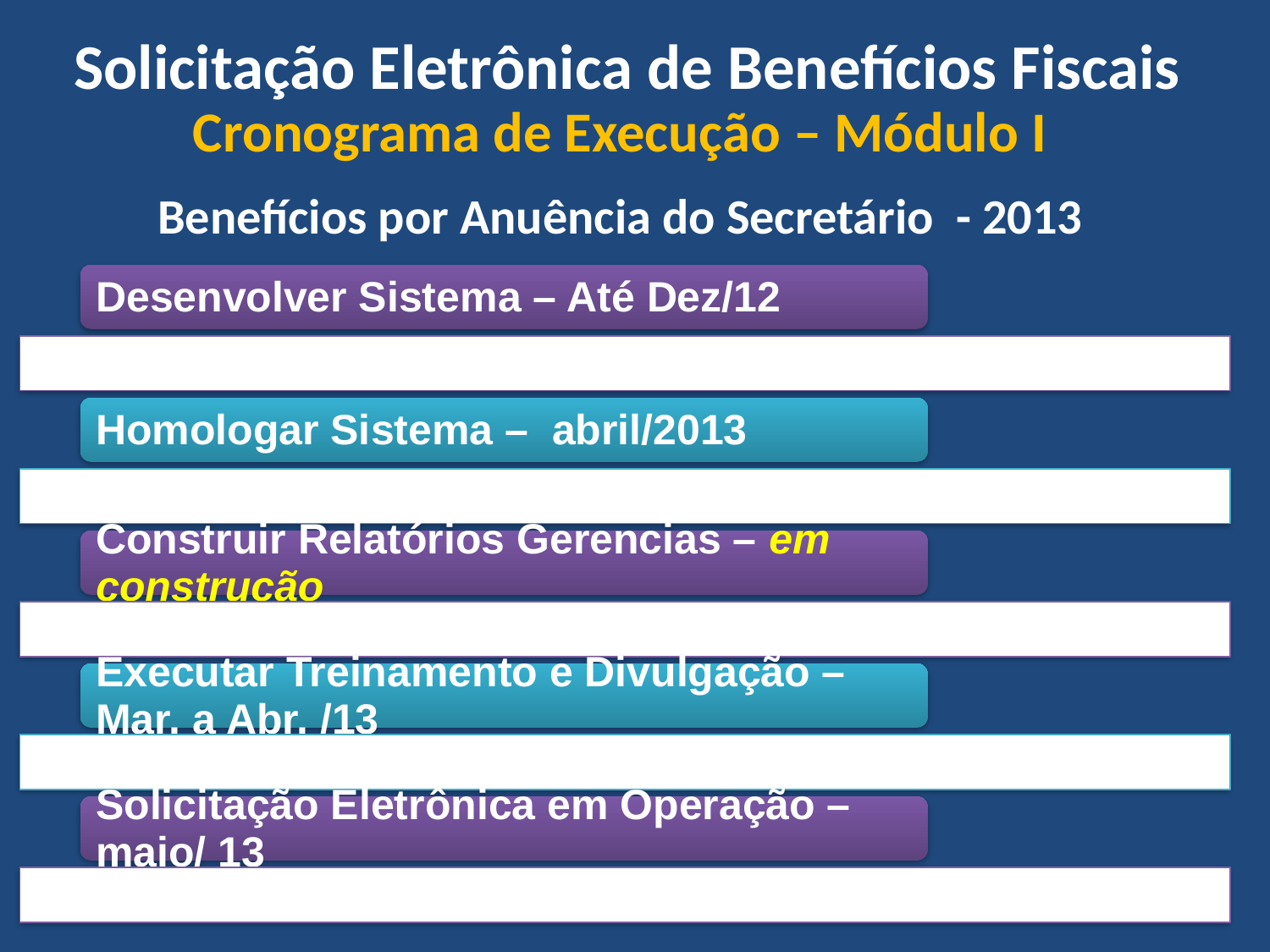

Solicitação Eletrônica de Benefícios Fiscais

Cronograma de Execução – Módulo I
Benefícios por Anuência do Secretário  - 2013
Desenvolver Sistema – Até Dez/12
Homologar Sistema –  abril/2013
Solicitação Eletrônica em Operação – maio/ 13
Construir Relatórios Gerencias – em construção
Executar Treinamento e Divulgação – Mar. a Abr. /13